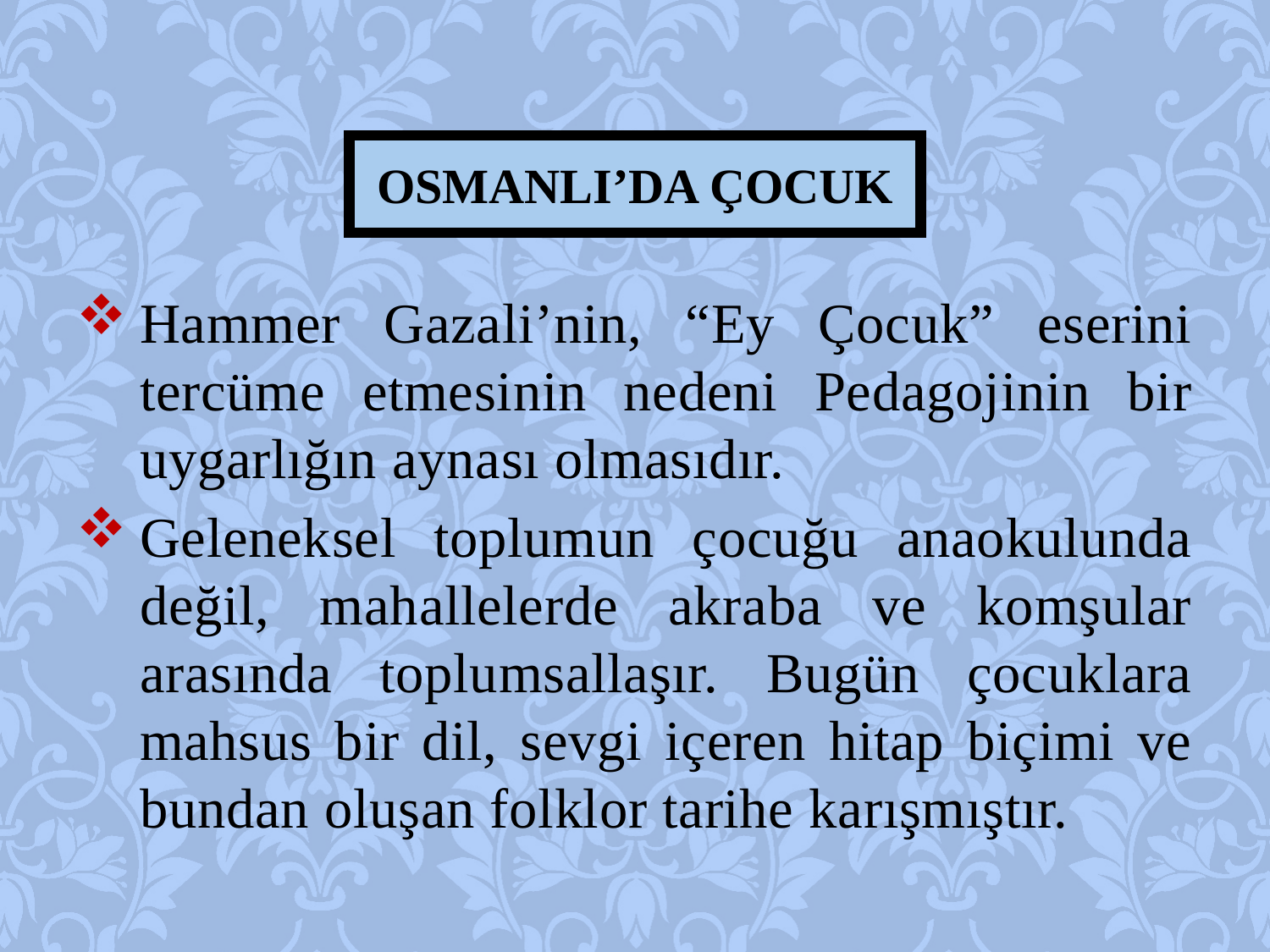

# osmanlI’DA ÇOCUK
Hammer Gazali’nin, “Ey Çocuk” eserini tercüme etmesinin nedeni Pedagojinin bir uygarlığın aynası olmasıdır.
Geleneksel toplumun çocuğu anaokulunda değil, mahallelerde akraba ve komşular arasında toplumsallaşır. Bugün çocuklara mahsus bir dil, sevgi içeren hitap biçimi ve bundan oluşan folklor tarihe karışmıştır.